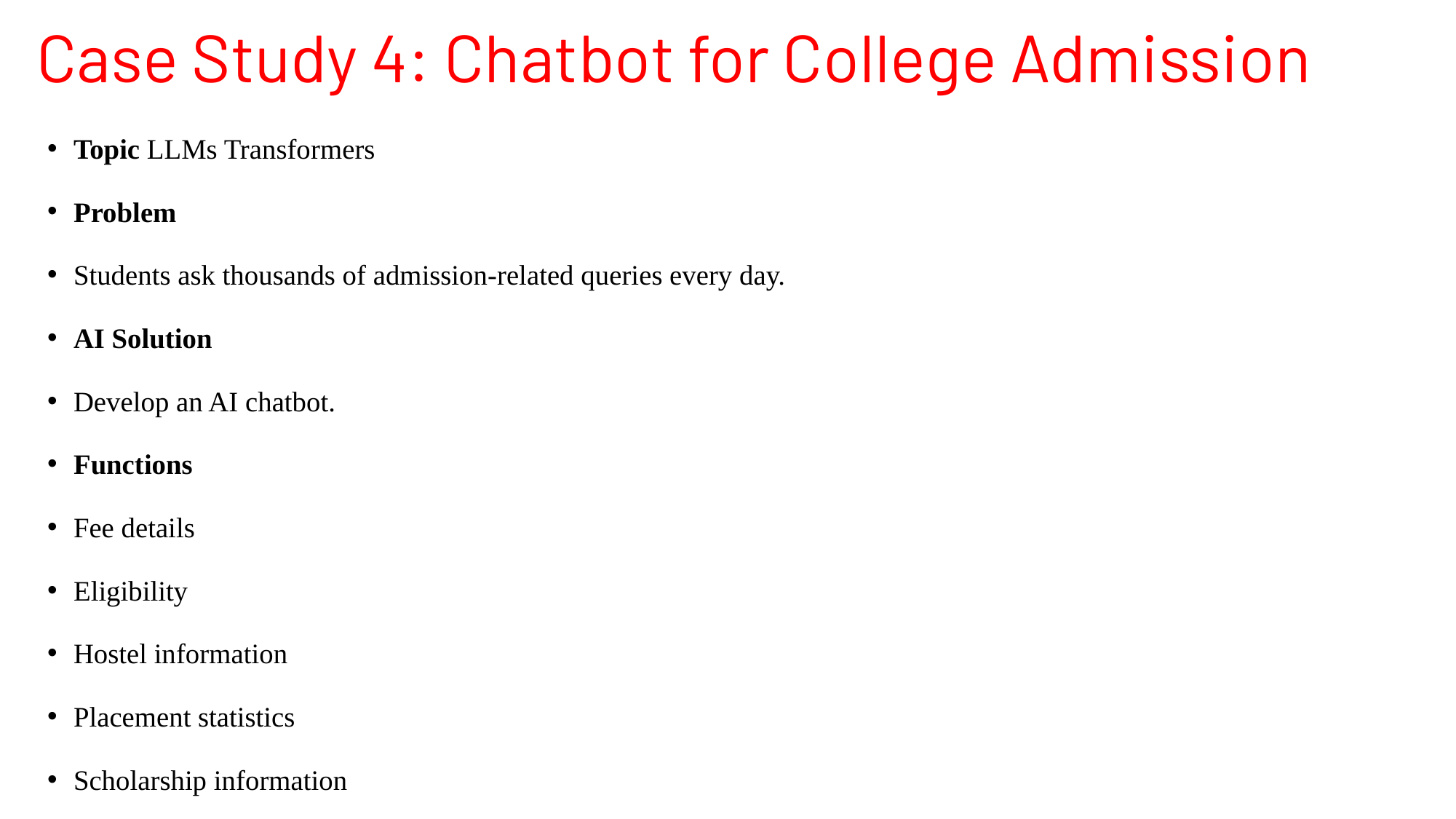

# Case Study 4: Chatbot for College Admission
Topic LLMs Transformers
Problem
Students ask thousands of admission-related queries every day.
AI Solution
Develop an AI chatbot.
Functions
Fee details
Eligibility
Hostel information
Placement statistics
Scholarship information